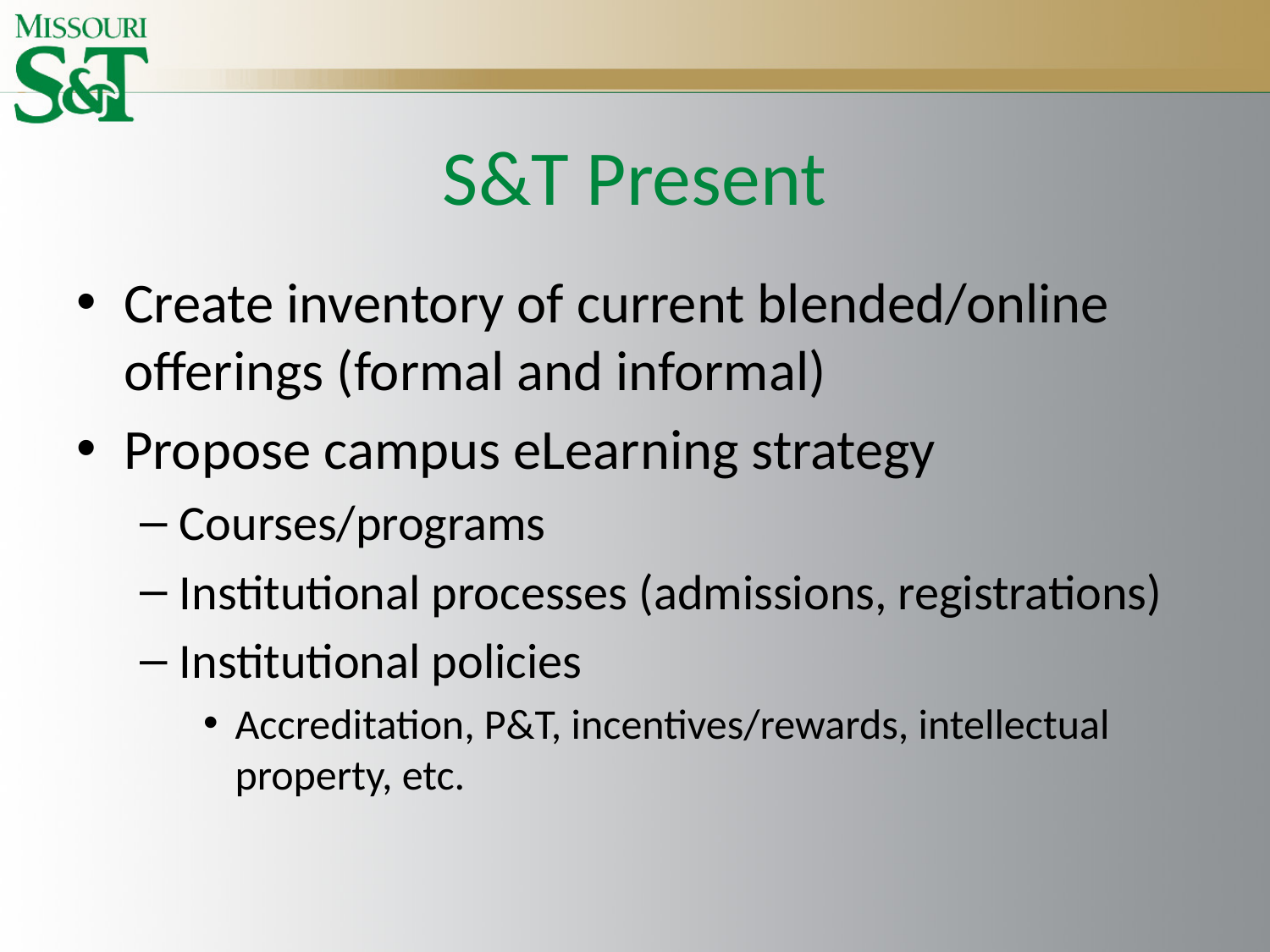

# S&T Present
Create inventory of current blended/online offerings (formal and informal)
Propose campus eLearning strategy
Courses/programs
Institutional processes (admissions, registrations)
Institutional policies
Accreditation, P&T, incentives/rewards, intellectual property, etc.